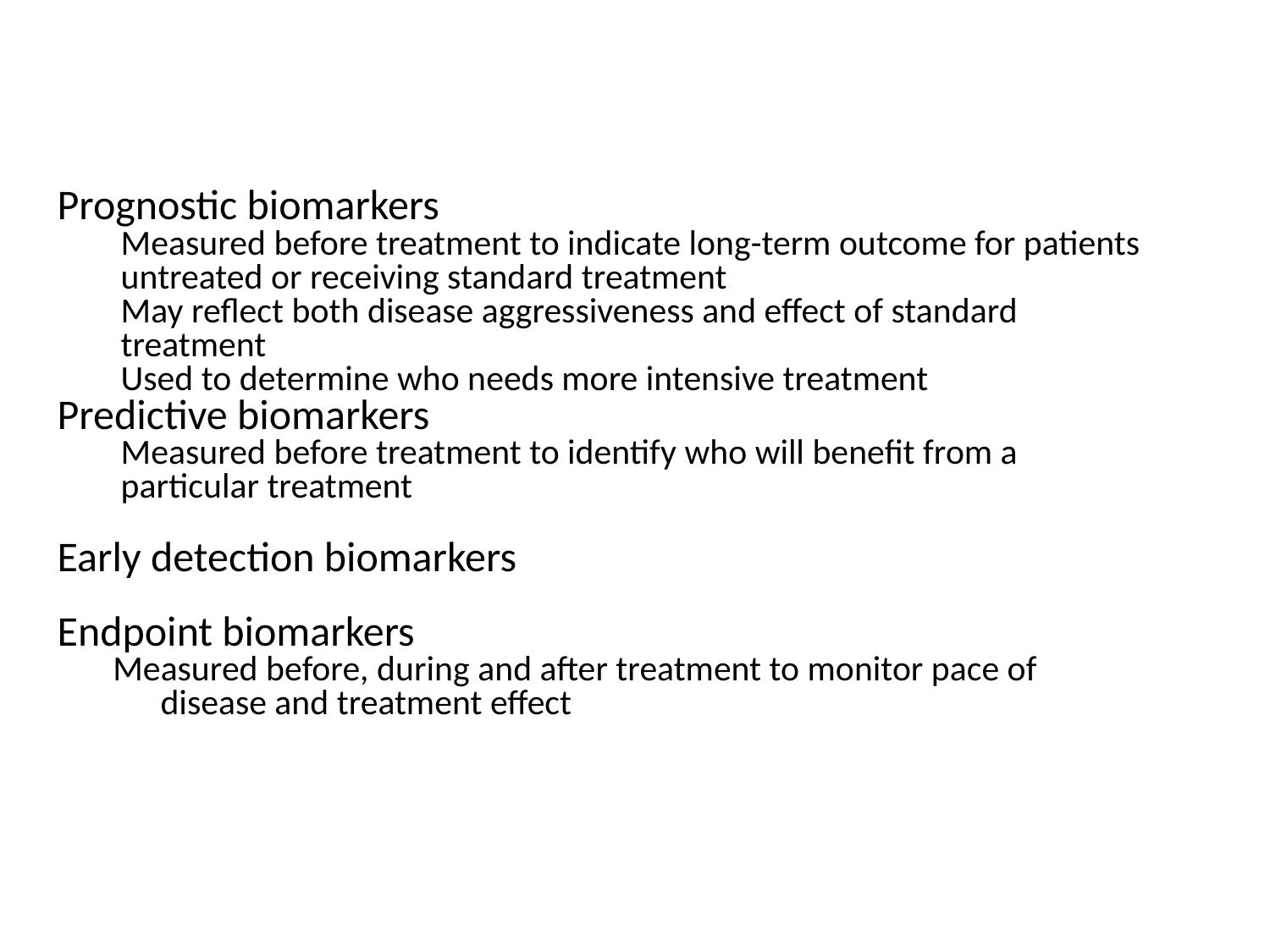

Prognostic biomarkers
Measured before treatment to indicate long-term outcome for patients untreated or receiving standard treatment
May reflect both disease aggressiveness and effect of standard treatment
Used to determine who needs more intensive treatment
Predictive biomarkers
Measured before treatment to identify who will benefit from a particular treatment

Early detection biomarkers

Endpoint biomarkers
Measured before, during and after treatment to monitor pace of disease and treatment effect